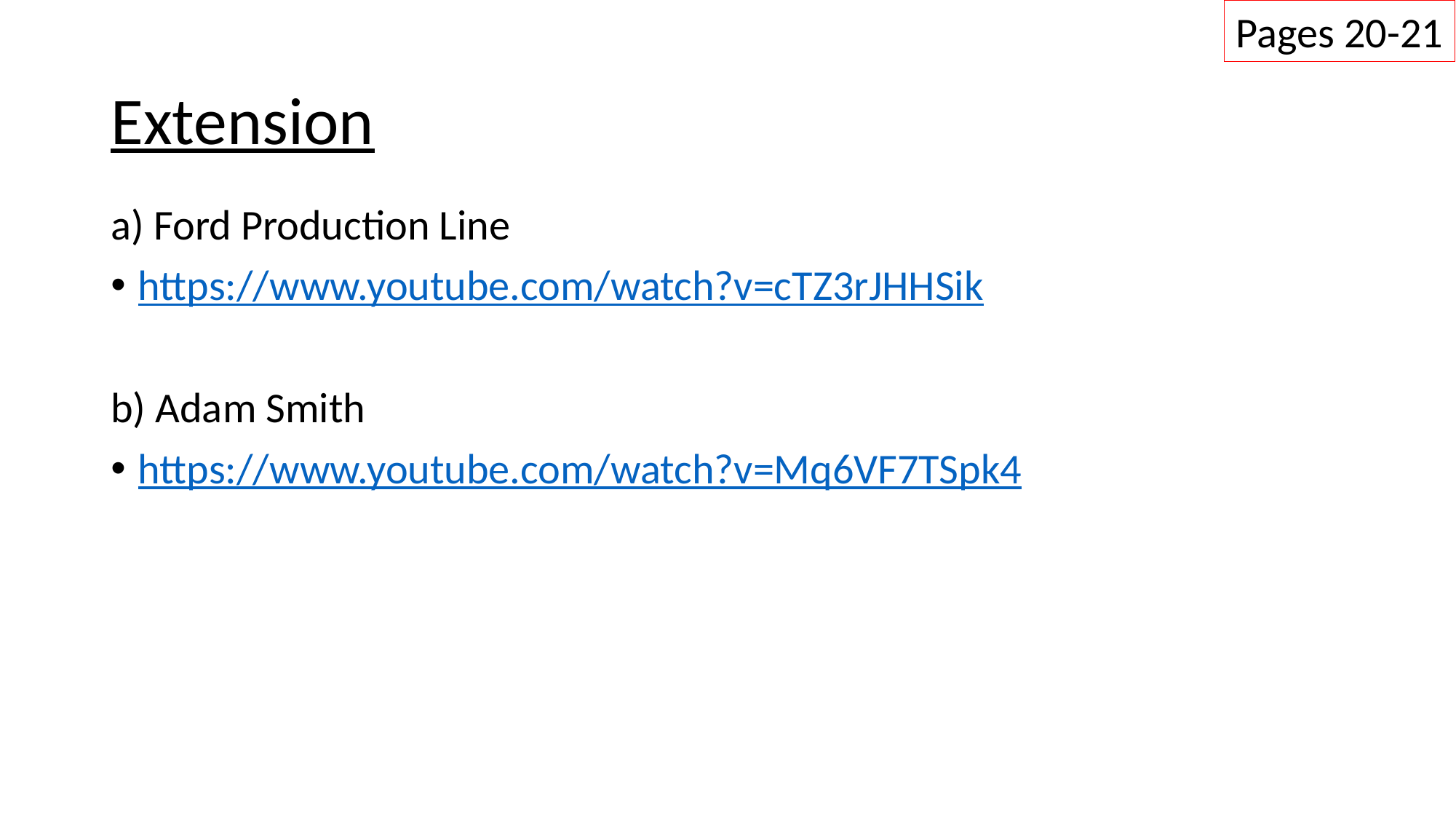

Pages 20-21
# Extension
a) Ford Production Line
https://www.youtube.com/watch?v=cTZ3rJHHSik

b) Adam Smith
https://www.youtube.com/watch?v=Mq6VF7TSpk4